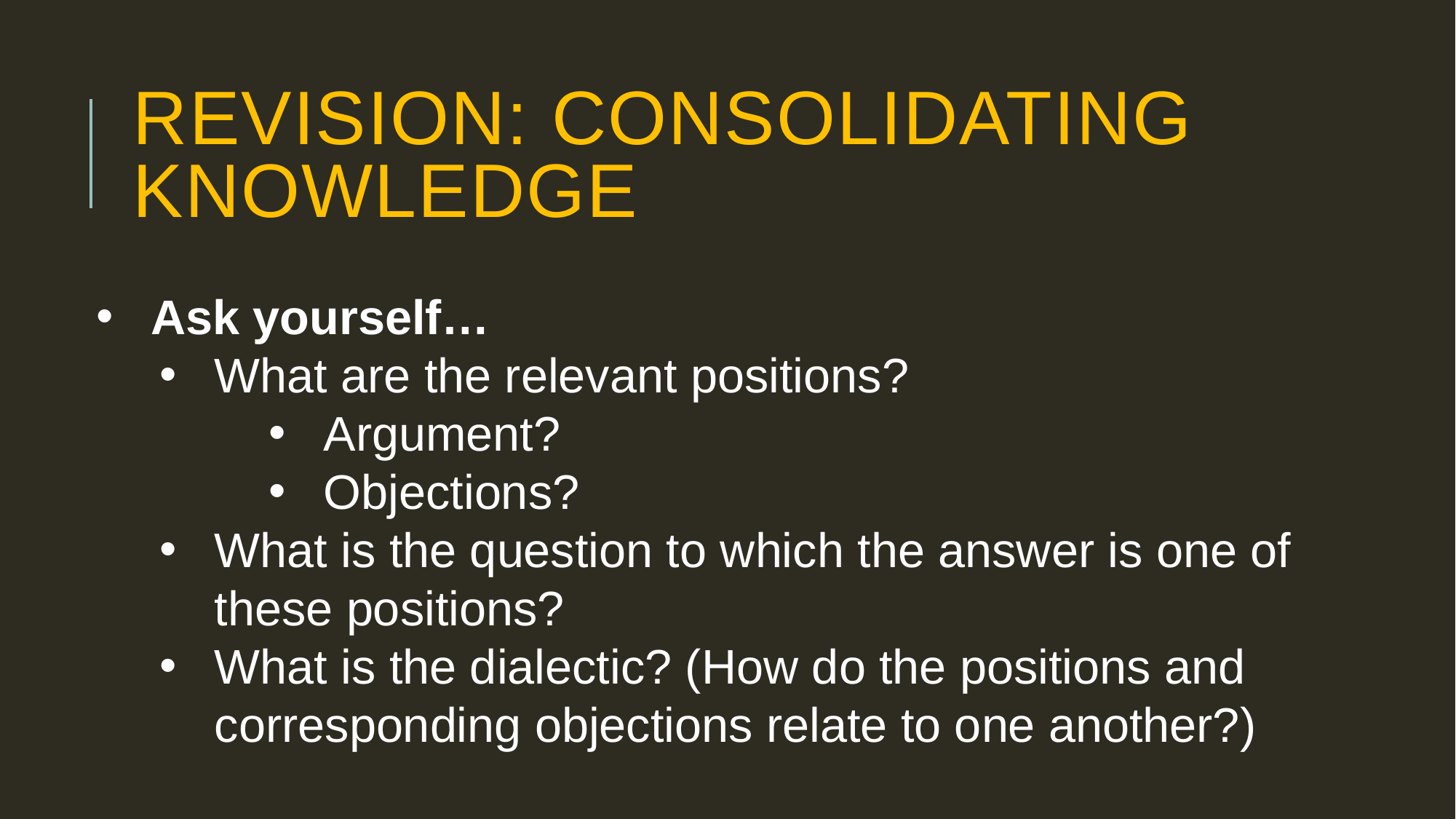

# Revision: Consolidating Knowledge
Ask yourself…
What are the relevant positions?
Argument?
Objections?
What is the question to which the answer is one of these positions?
What is the dialectic? (How do the positions and corresponding objections relate to one another?)